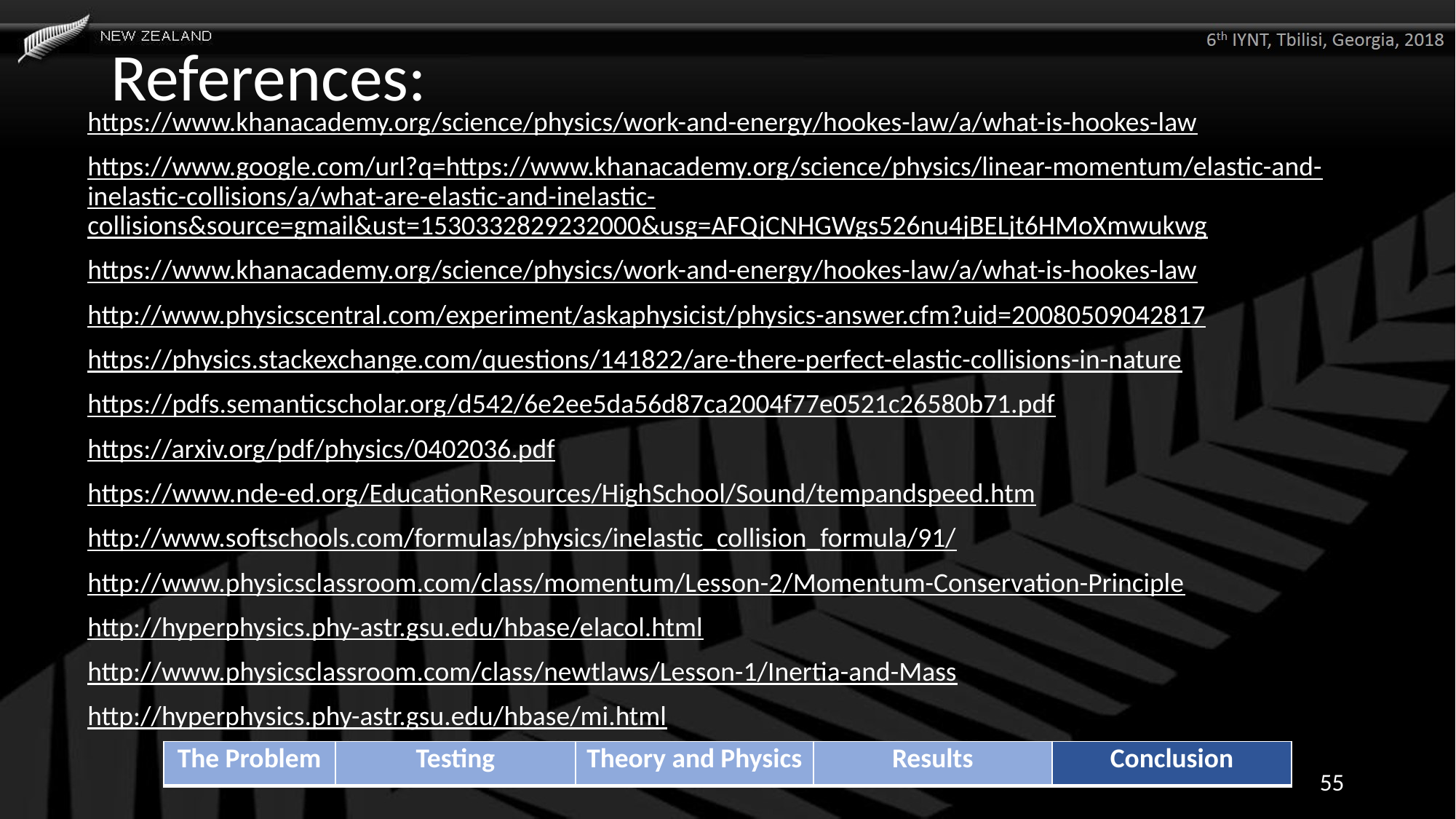

# References:
https://www.khanacademy.org/science/physics/work-and-energy/hookes-law/a/what-is-hookes-law
https://www.google.com/url?q=https://www.khanacademy.org/science/physics/linear-momentum/elastic-and-inelastic-collisions/a/what-are-elastic-and-inelastic-collisions&source=gmail&ust=1530332829232000&usg=AFQjCNHGWgs526nu4jBELjt6HMoXmwukwg
https://www.khanacademy.org/science/physics/work-and-energy/hookes-law/a/what-is-hookes-law
http://www.physicscentral.com/experiment/askaphysicist/physics-answer.cfm?uid=20080509042817
https://physics.stackexchange.com/questions/141822/are-there-perfect-elastic-collisions-in-nature
https://pdfs.semanticscholar.org/d542/6e2ee5da56d87ca2004f77e0521c26580b71.pdf
https://arxiv.org/pdf/physics/0402036.pdf
https://www.nde-ed.org/EducationResources/HighSchool/Sound/tempandspeed.htm
http://www.softschools.com/formulas/physics/inelastic_collision_formula/91/
http://www.physicsclassroom.com/class/momentum/Lesson-2/Momentum-Conservation-Principle
http://hyperphysics.phy-astr.gsu.edu/hbase/elacol.html
http://www.physicsclassroom.com/class/newtlaws/Lesson-1/Inertia-and-Mass
http://hyperphysics.phy-astr.gsu.edu/hbase/mi.html
| The Problem | Testing | Theory and Physics | Results | Conclusion |
| --- | --- | --- | --- | --- |
55